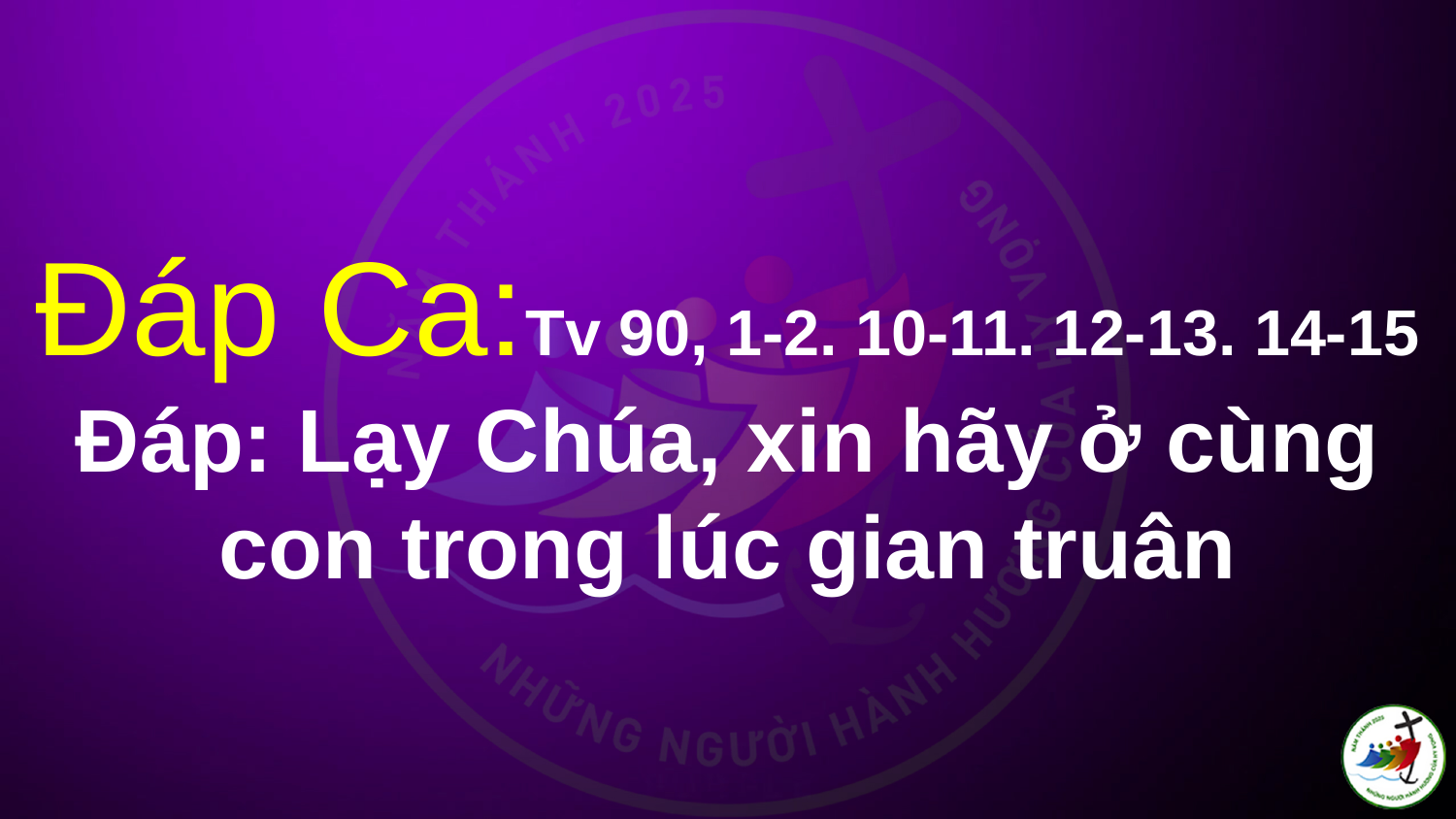

# Đáp Ca:Tv 90, 1-2. 10-11. 12-13. 14-15 Ðáp: Lạy Chúa, xin hãy ở cùng con trong lúc gian truân